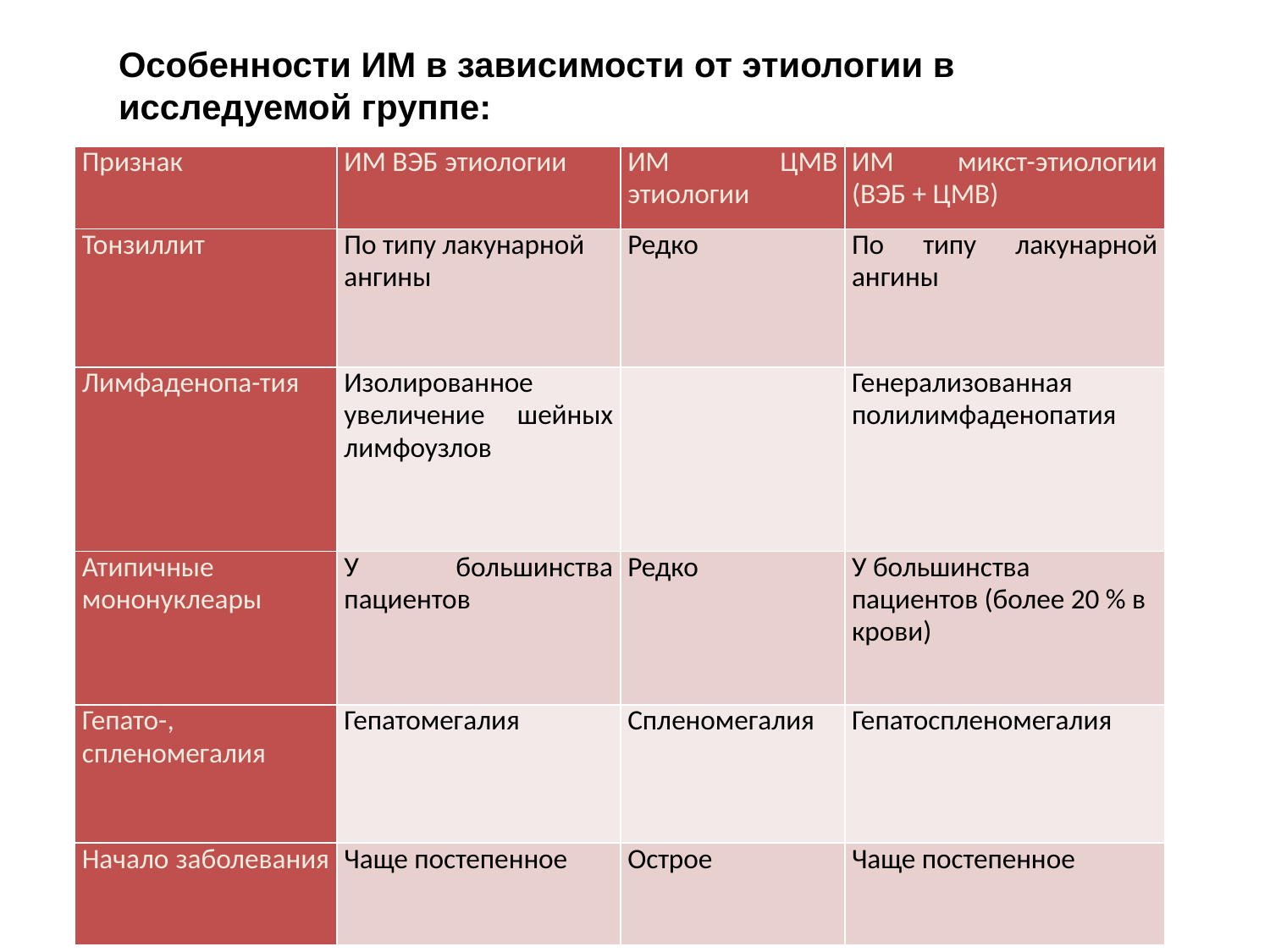

Особенности ИМ в зависимости от этиологии в исследуемой группе:
| Признак | ИМ ВЭБ этиологии | ИМ ЦМВ этиологии | ИМ микст-этиологии (ВЭБ + ЦМВ) |
| --- | --- | --- | --- |
| Тонзиллит | По типу лакунарной ангины | Редко | По типу лакунарной ангины |
| Лимфаденопа-тия | Изолированное увеличение шейных лимфоузлов |  | Генерализованная полилимфаденопатия |
| Атипичные мононуклеары | У большинства пациентов | Редко | У большинства пациентов (более 20 % в крови) |
| Гепато-, спленомегалия | Гепатомегалия | Спленомегалия | Гепатоспленомегалия |
| Начало заболевания | Чаще постепенное | Острое | Чаще постепенное |